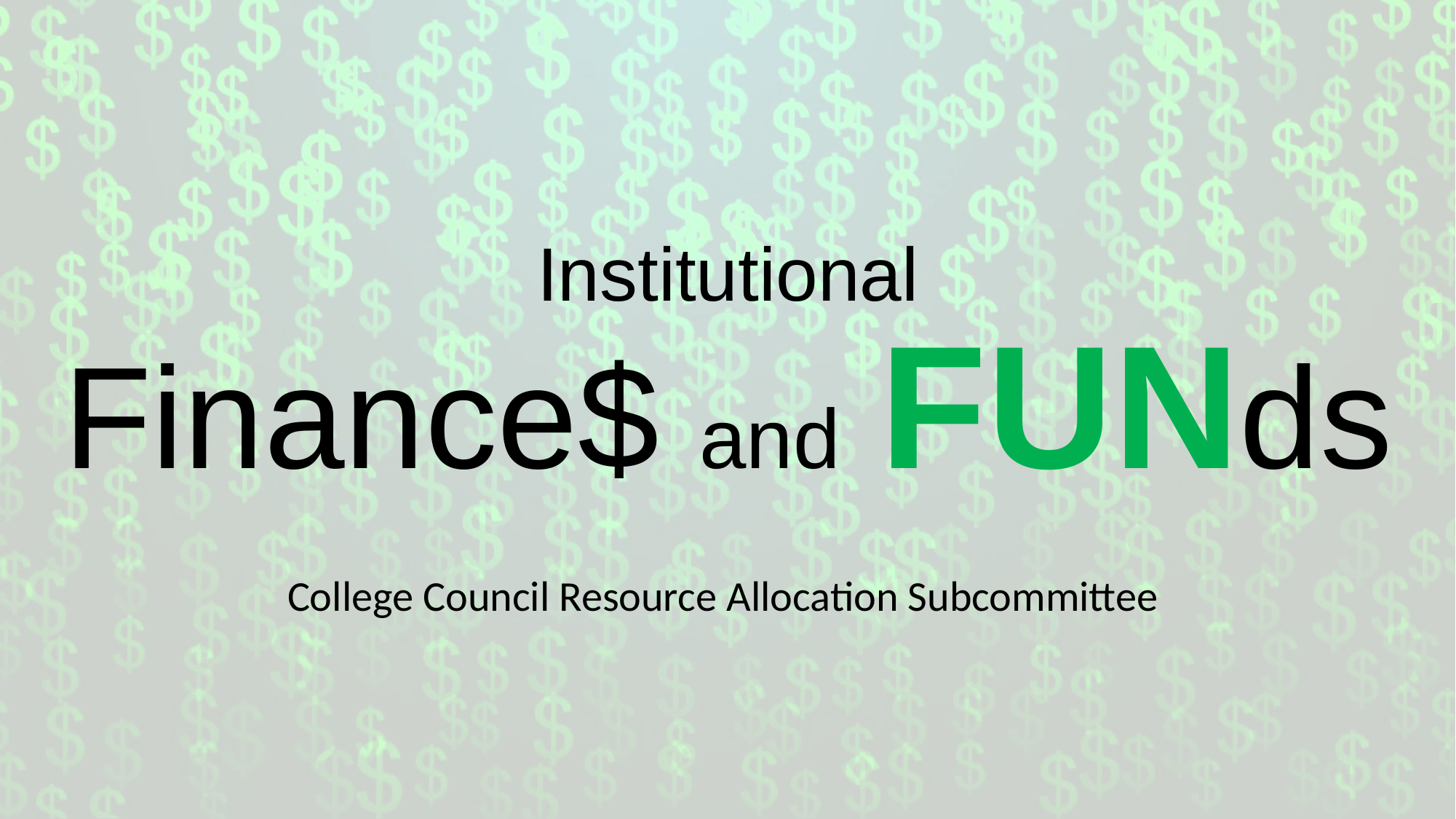

# Institutional Finance$ and FUNds
College Council Resource Allocation Subcommittee